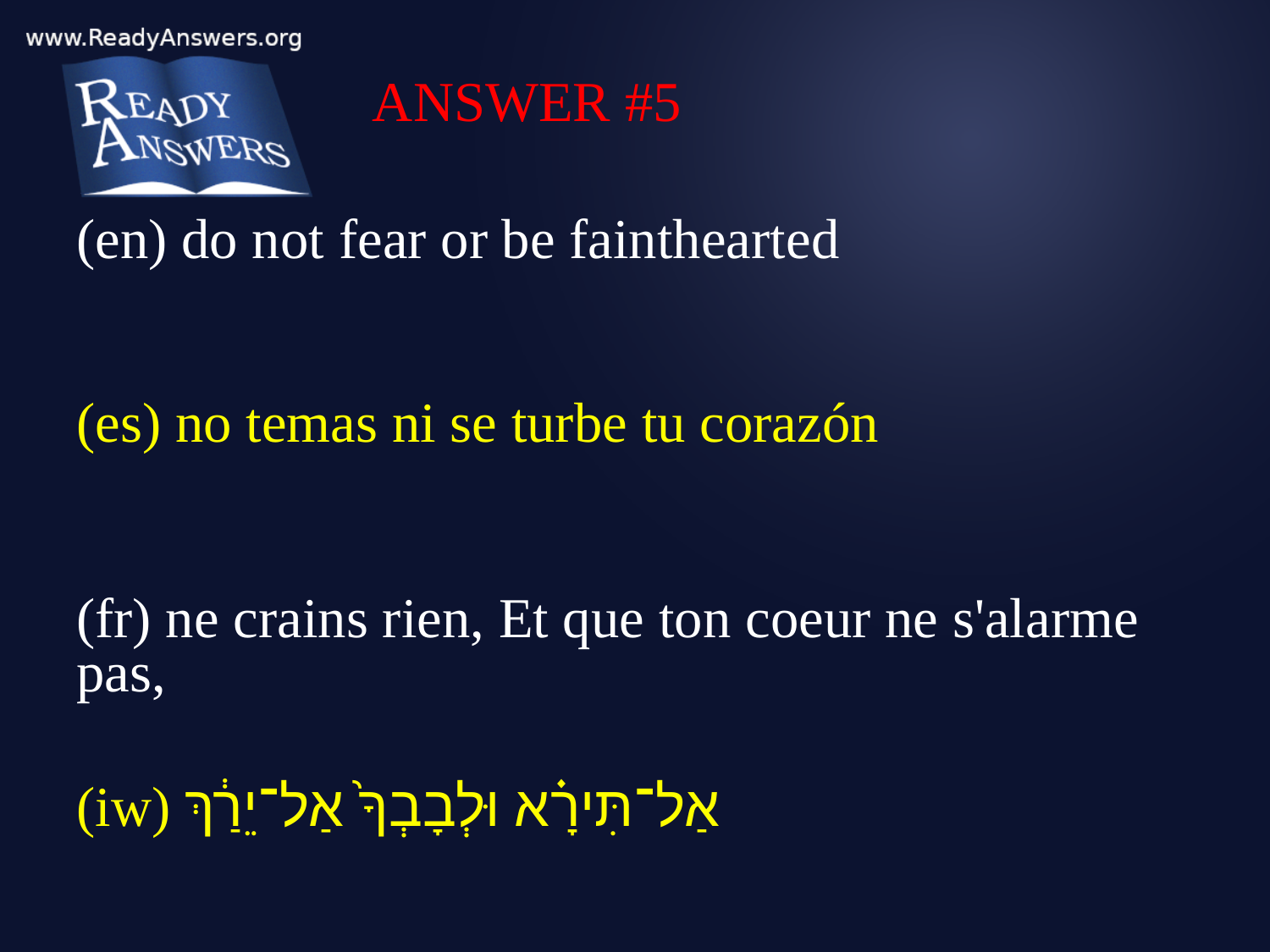

ANSWER #5
(en) do not fear or be fainthearted
(es) no temas ni se turbe tu corazón
(fr) ne crains rien, Et que ton coeur ne s'alarme pas,
(iw) אַל־תִּירָ֗א וּלְבָבְךָ֙ אַל־יֵרַ֔ךְ